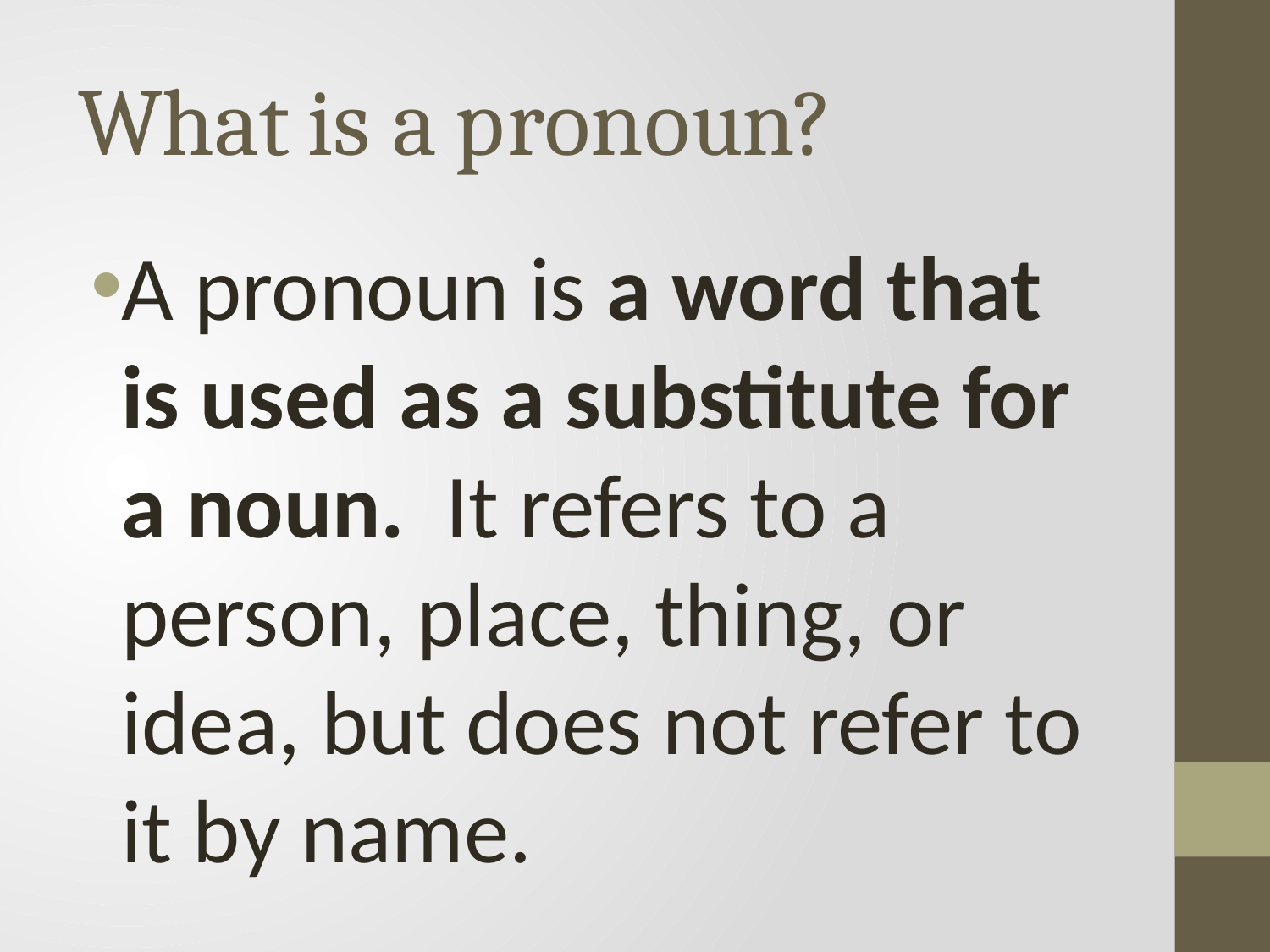

# What is a pronoun?
A pronoun is a word that is used as a substitute for a noun.  It refers to a person, place, thing, or idea, but does not refer to it by name.